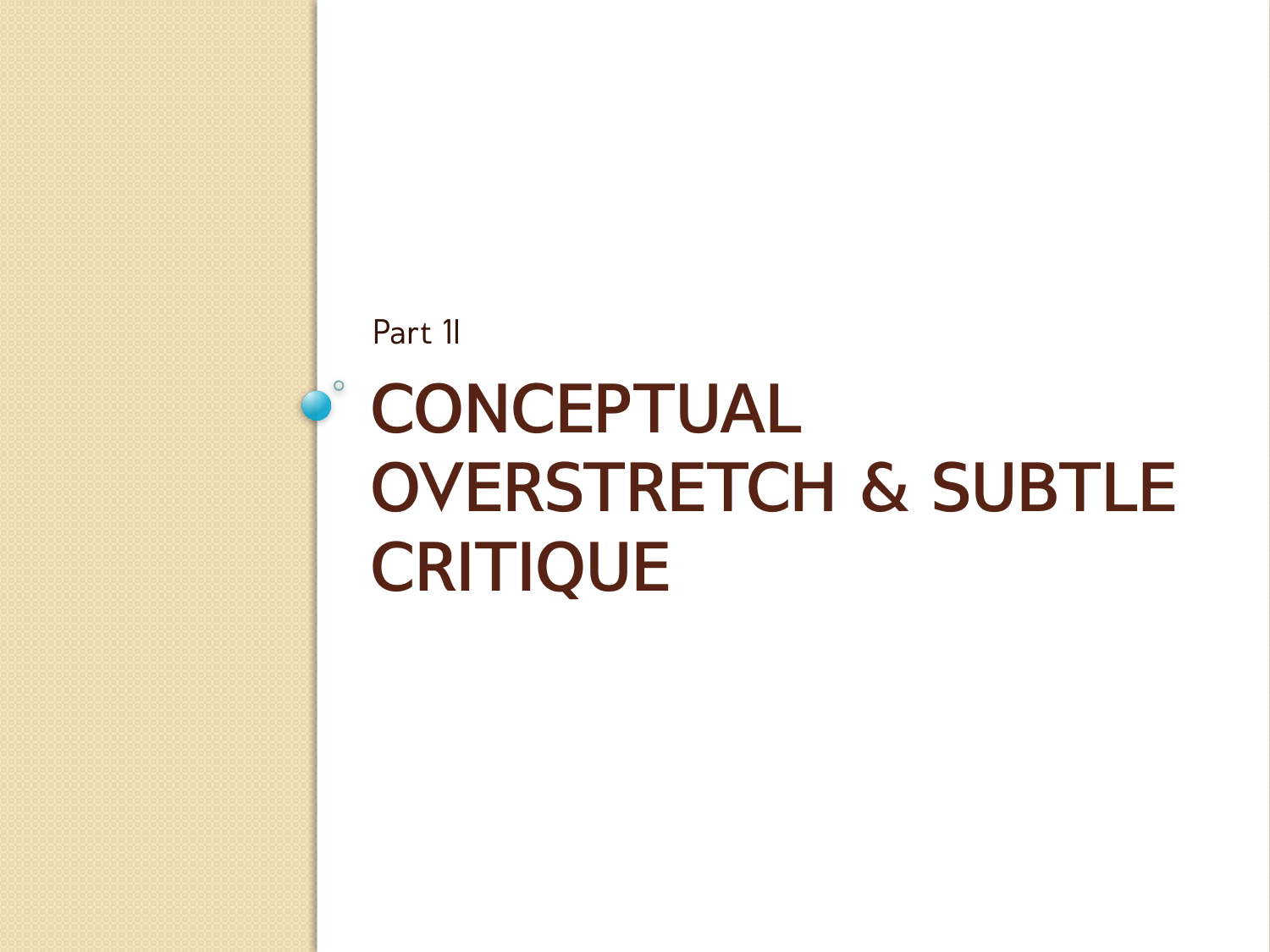

Part 1I
# CONCEPTUAL Overstretch & SUBTLE critique